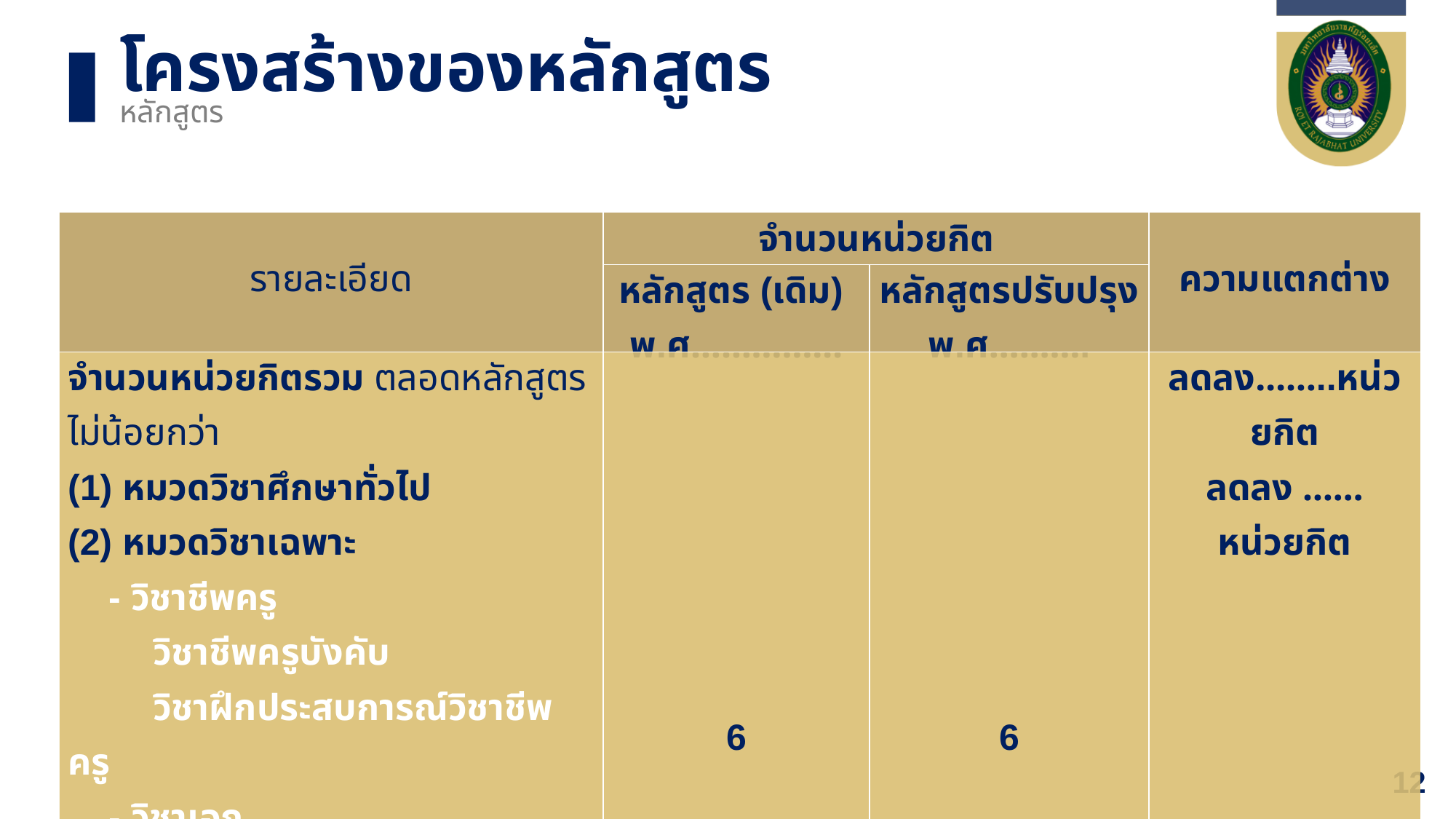

โครงสร้างของหลักสูตร

หลักสูตร
| รายละเอียด | จำนวนหน่วยกิต |  | ความแตกต่าง |
| --- | --- | --- | --- |
|  | หลักสูตร (เดิม) พ.ศ…………… | หลักสูตรปรับปรุง พ.ศ………. |  |
| จำนวนหน่วยกิตรวม ตลอดหลักสูตร ไม่น้อยกว่า (1) หมวดวิชาศึกษาทั่วไป (2) หมวดวิชาเฉพาะ - วิชาชีพครู วิชาชีพครูบังคับ วิชาฝึกประสบการณ์วิชาชีพครู - วิชาเอก วิชาเอกบังคับ วิชาเอกเลือก (3) หมวดวิชาเลือกเสรี | 6 | 6 | ลดลง……..หน่วยกิต ลดลง …… หน่วยกิต คงเดิม |
12